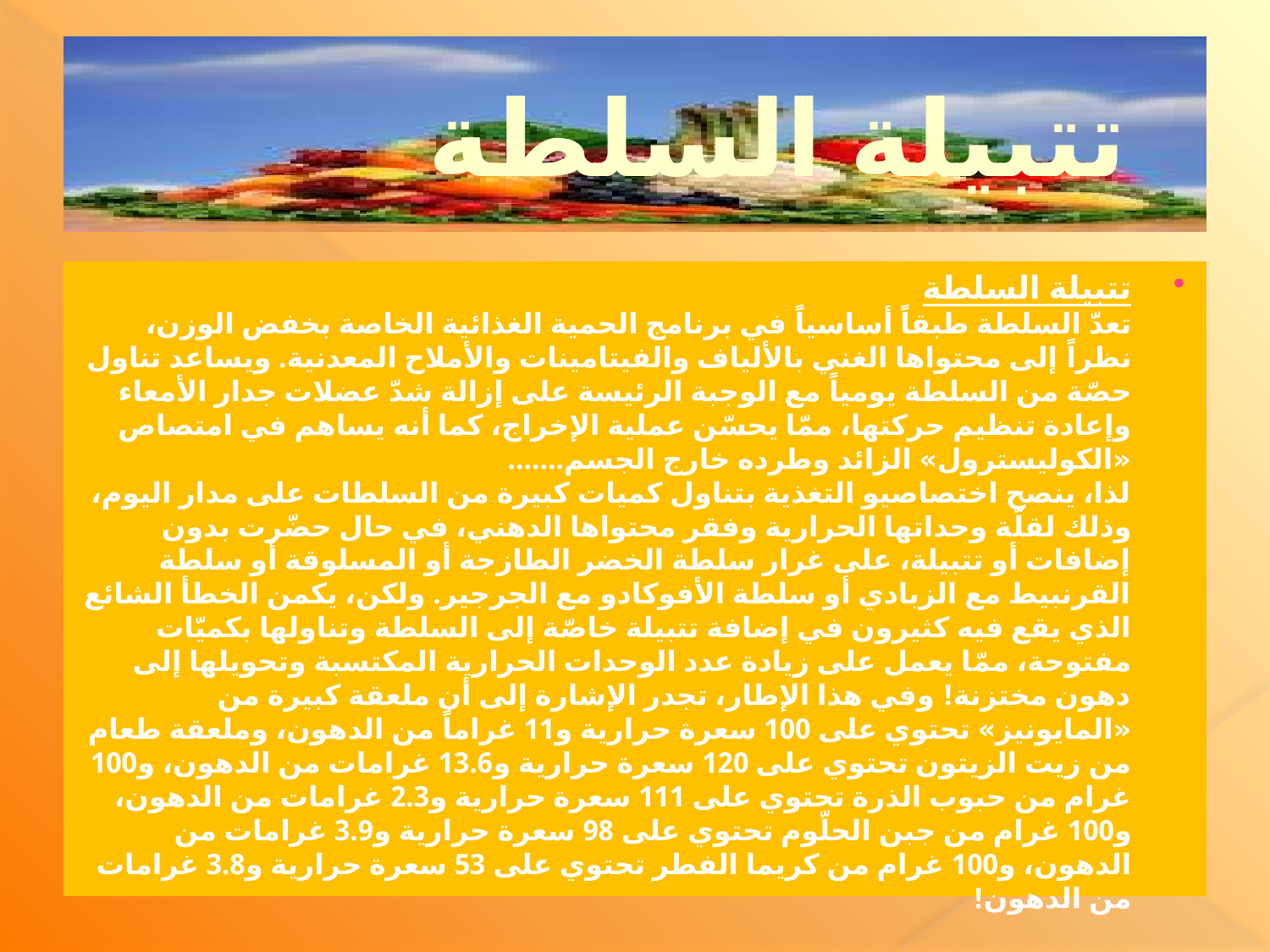

# تتبيلة السلطة
تتبيلة السلطة
تعدّ السلطة طبقاً أساسياً في برنامج الحمية الغذائية الخاصة بخفض الوزن، نظراً إلى محتواها الغني بالألياف والفيتامينات والأملاح المعدنية. ويساعد تناول حصّة من السلطة يومياً مع الوجبة الرئيسة على إزالة شدّ عضلات جدار الأمعاء وإعادة تنظيم حركتها، ممّا يحسّن عملية الإخراج، كما أنه يساهم في امتصاص «الكوليسترول» الزائد وطرده خارج الجسم…….
لذا، ينصح اختصاصيو التغذية بتناول كميات كبيرة من السلطات على مدار اليوم، وذلك لقلّة وحداتها الحرارية وفقر محتواها الدهني، في حال حضّرت بدون إضافات أو تتبيلة، على غرار سلطة الخضر الطازجة أو المسلوقة أو سلطة القرنبيط مع الزبادي أو سلطة الأفوكادو مع الجرجير. ولكن، يكمن الخطأ الشائع الذي يقع فيه كثيرون في إضافة تتبيلة خاصّة إلى السلطة وتناولها بكميّات مفتوحة، ممّا يعمل على زيادة عدد الوحدات الحرارية المكتسبة وتحويلها إلى دهون مختزنة! وفي هذا الإطار، تجدر الإشارة إلى أن ملعقة كبيرة من «المايونيز» تحتوي على 100 سعرة حرارية و11 غراماً من الدهون، وملعقة طعام من زيت الزيتون تحتوي على 120 سعرة حرارية و13.6 غرامات من الدهون، و100 غرام من حبوب الذرة تحتوي على 111 سعرة حرارية و2.3 غرامات من الدهون، و100 غرام من جبن الحلّوم تحتوي على 98 سعرة حرارية و3.9 غرامات من الدهون، و100 غرام من كريما الفطر تحتوي على 53 سعرة حرارية و3.8 غرامات من الدهون!